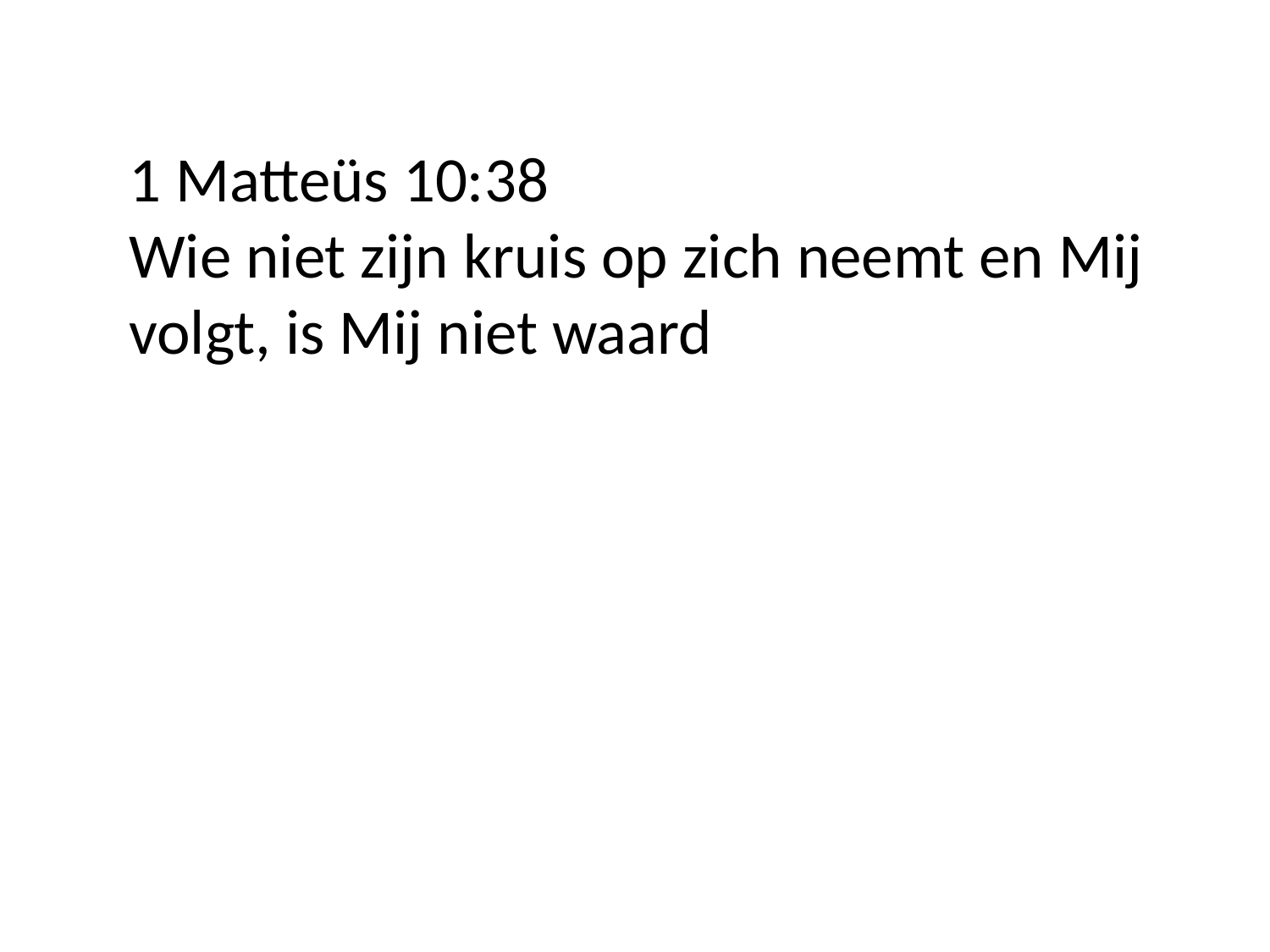

1 Matteüs 10:38
Wie niet zijn kruis op zich neemt en Mij volgt, is Mij niet waard